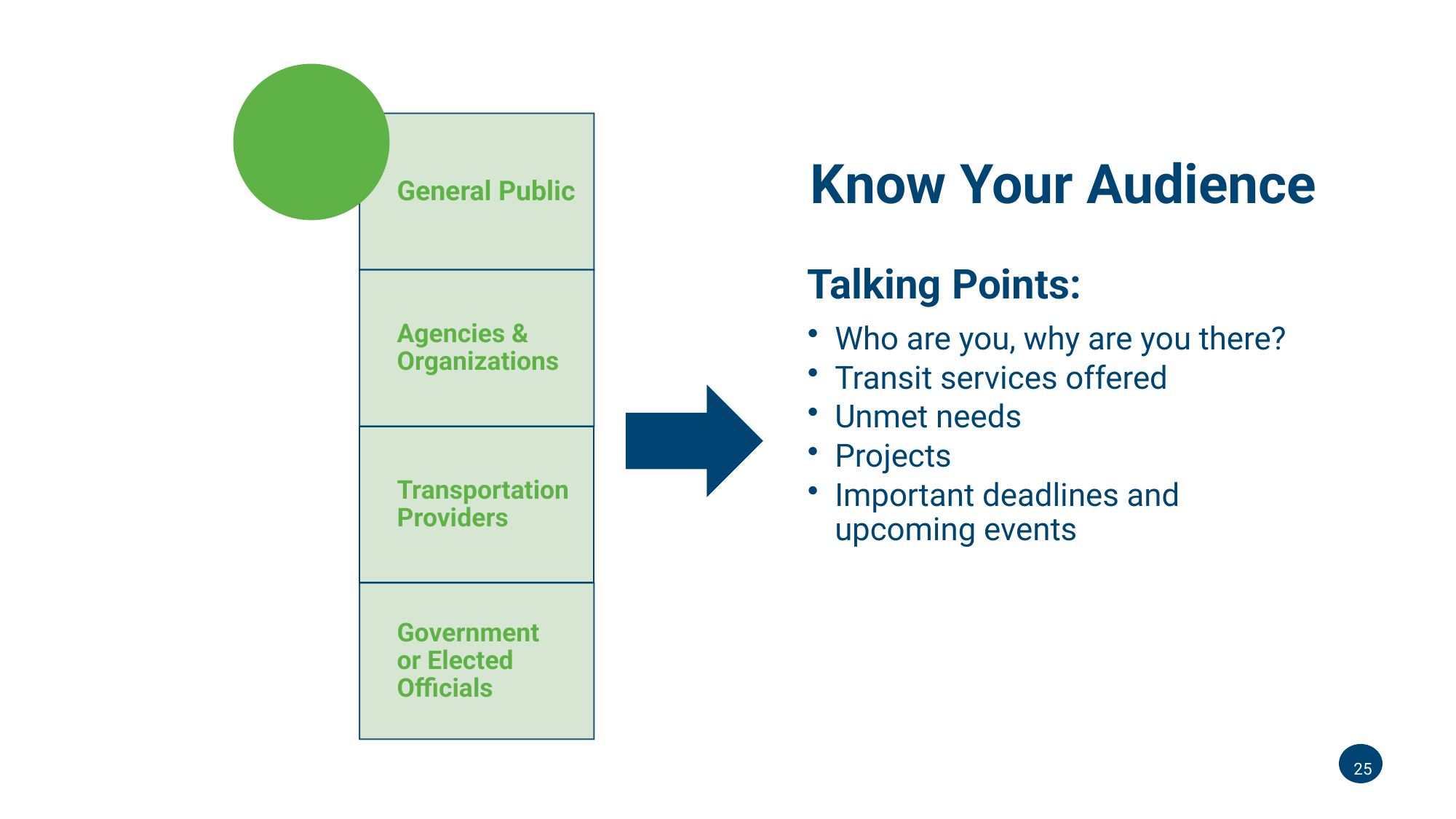

General Public
Agencies & Organizations
Transportation Providers
Government
or Elected Officials
Who
# Know Your Audience
Talking Points:
Who are you, why are you there?
Transit services offered
Unmet needs
Projects
Important deadlines and
upcoming events

25